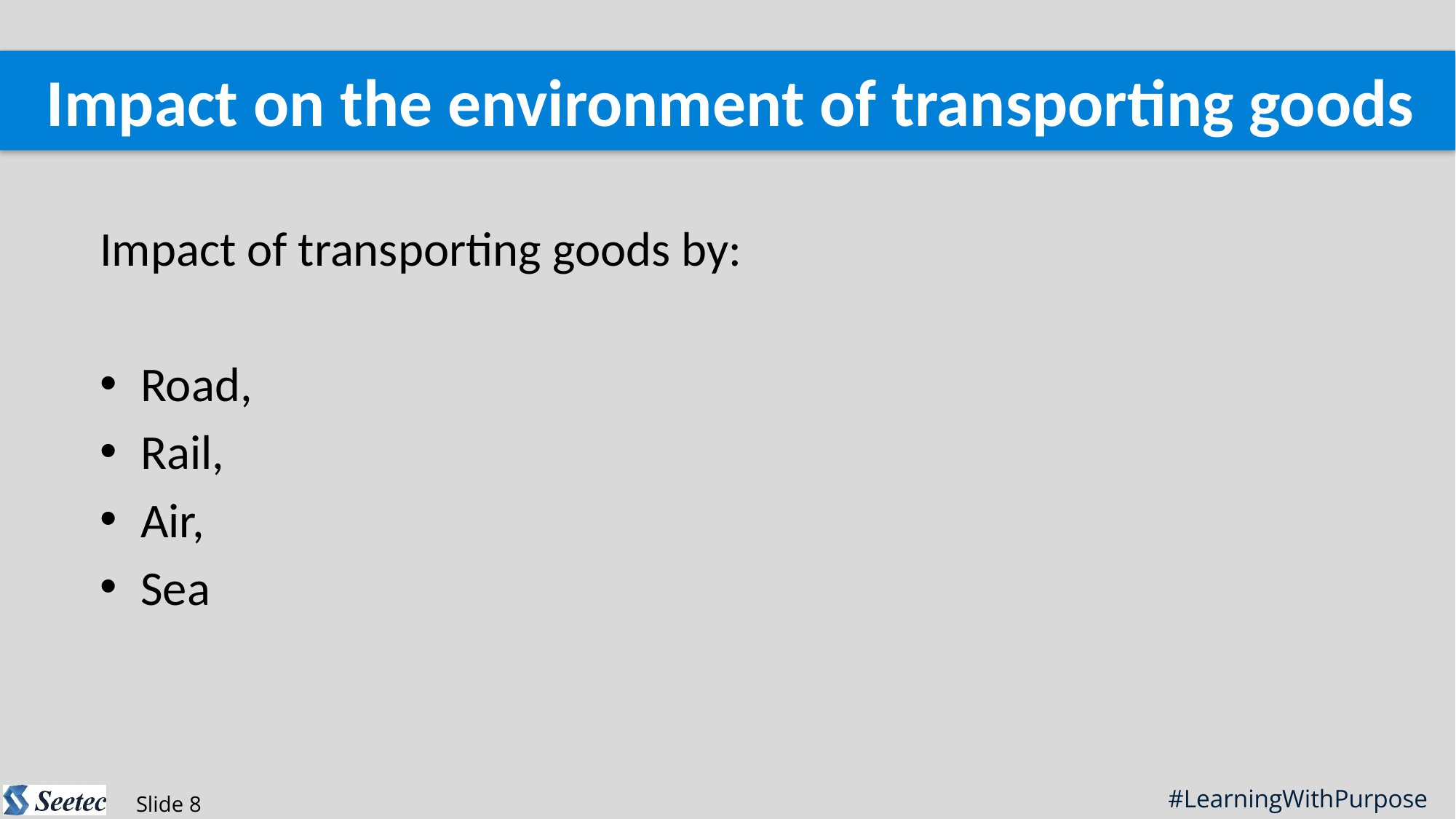

Impact on the environment of transporting goods
Impact of transporting goods by:

Road,
Rail,
Air,
Sea